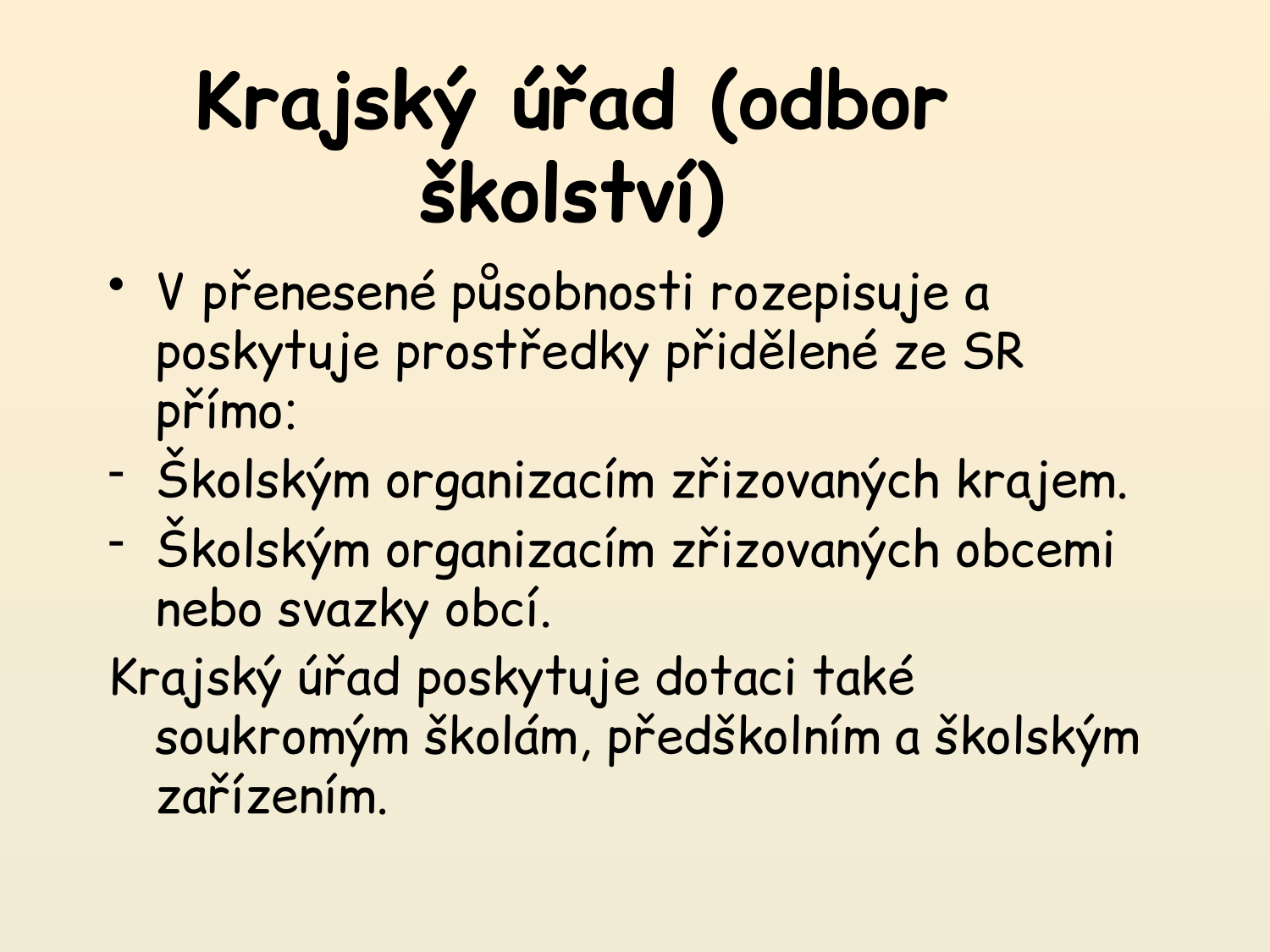

# Krajský úřad (odbor školství)
V přenesené působnosti rozepisuje a poskytuje prostředky přidělené ze SR přímo:
Školským organizacím zřizovaných krajem.
Školským organizacím zřizovaných obcemi nebo svazky obcí.
Krajský úřad poskytuje dotaci také soukromým školám, předškolním a školským zařízením.